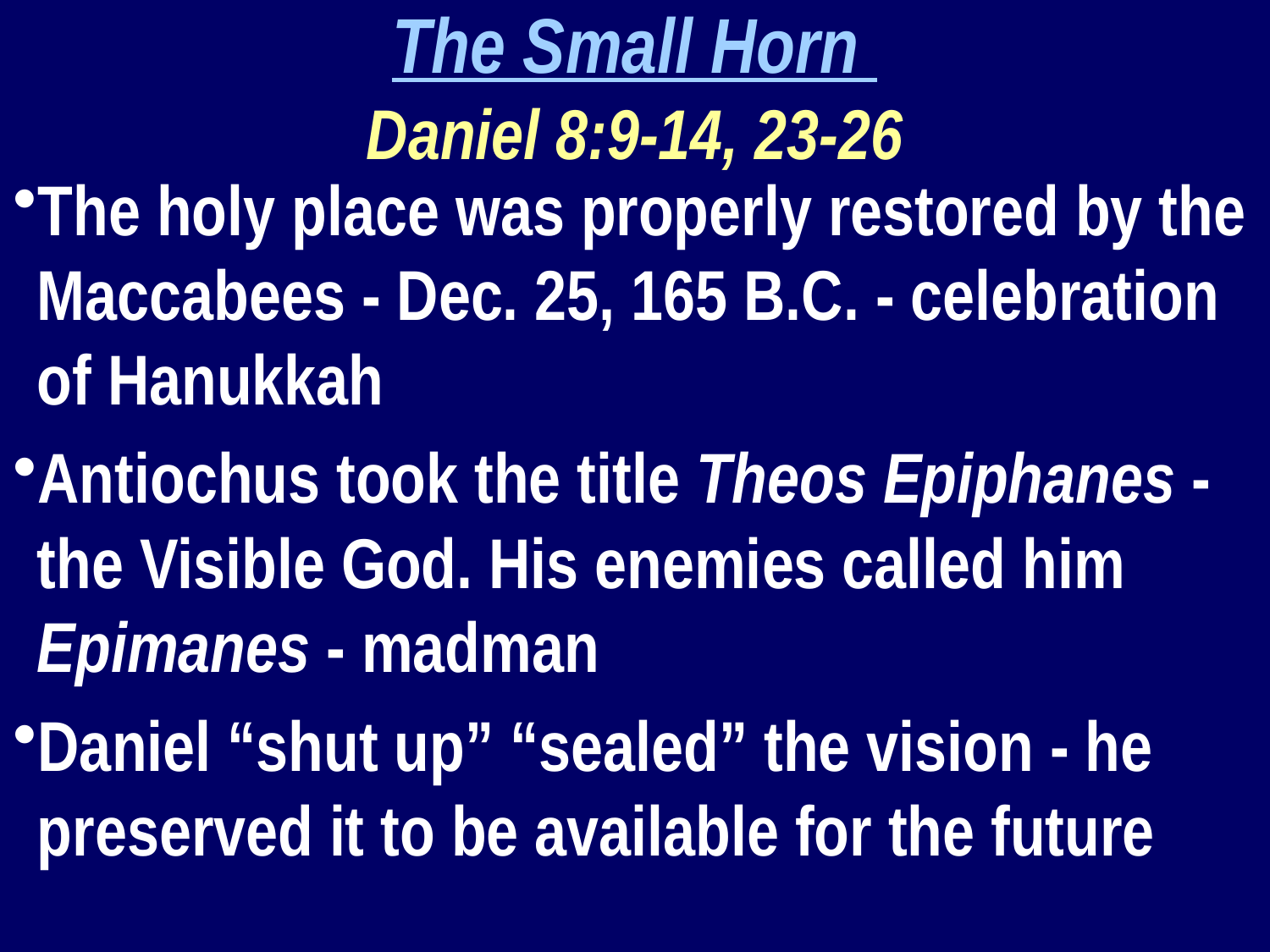

The Small Horn
Daniel 8:9-14, 23-26
The holy place was properly restored by the Maccabees - Dec. 25, 165 B.C. - celebration of Hanukkah
Antiochus took the title Theos Epiphanes -the Visible God. His enemies called him Epimanes - madman
Daniel “shut up” “sealed” the vision - he preserved it to be available for the future